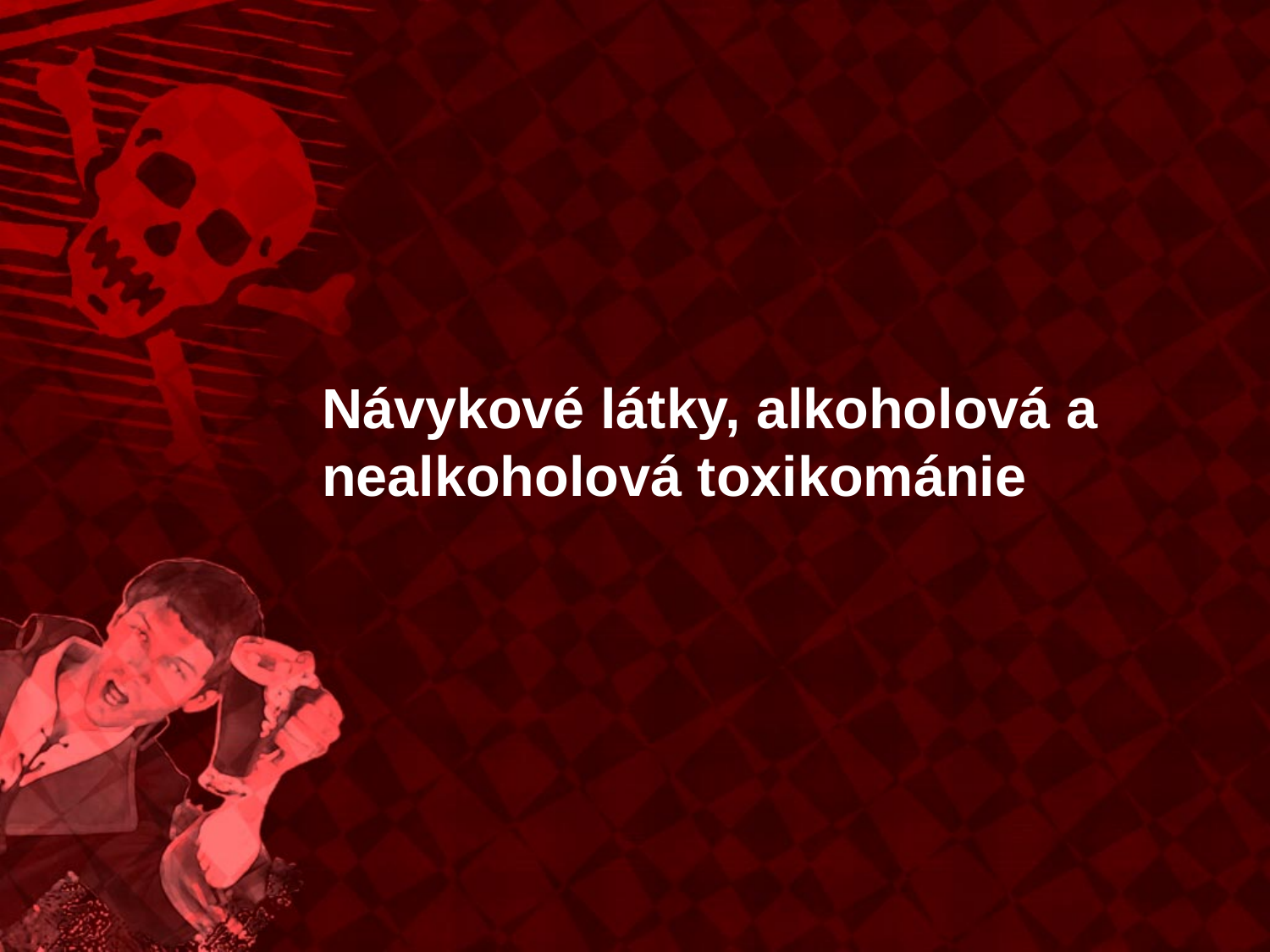

# Návykové látky, alkoholová a nealkoholová toxikománie